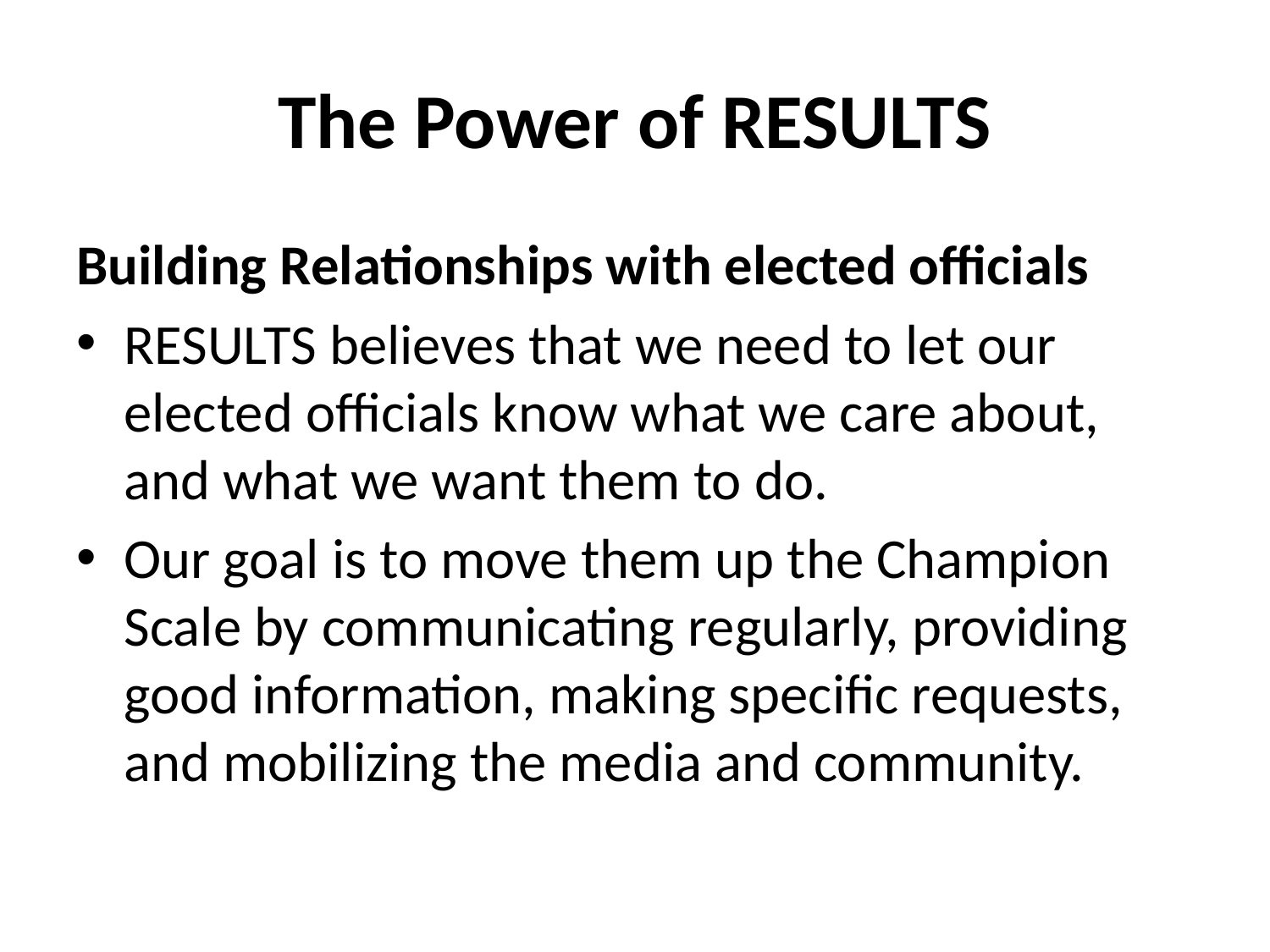

# The Power of RESULTS
Building Relationships with elected officials
RESULTS believes that we need to let our elected officials know what we care about, and what we want them to do.
Our goal is to move them up the Champion Scale by communicating regularly, providing good information, making specific requests, and mobilizing the media and community.